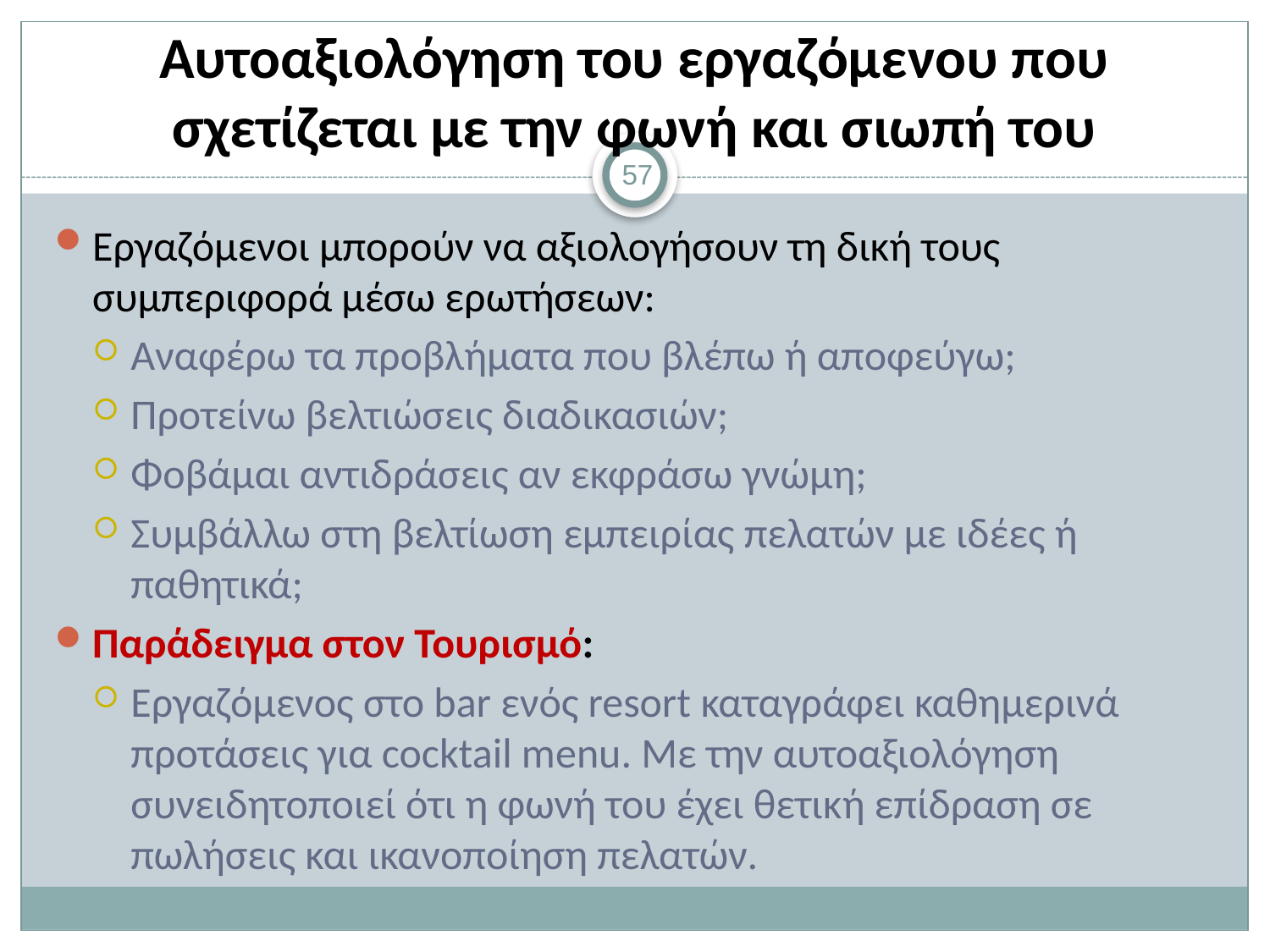

# Αυτοαξιολόγηση του εργαζόμενου που σχετίζεται με την φωνή και σιωπή του
57
Εργαζόμενοι μπορούν να αξιολογήσουν τη δική τους συμπεριφορά μέσω ερωτήσεων:
Αναφέρω τα προβλήματα που βλέπω ή αποφεύγω;
Προτείνω βελτιώσεις διαδικασιών;
Φοβάμαι αντιδράσεις αν εκφράσω γνώμη;
Συμβάλλω στη βελτίωση εμπειρίας πελατών με ιδέες ή παθητικά;
Παράδειγμα στον Τουρισμό:
Εργαζόμενος στο bar ενός resort καταγράφει καθημερινά προτάσεις για cocktail menu. Με την αυτοαξιολόγηση συνειδητοποιεί ότι η φωνή του έχει θετική επίδραση σε πωλήσεις και ικανοποίηση πελατών.